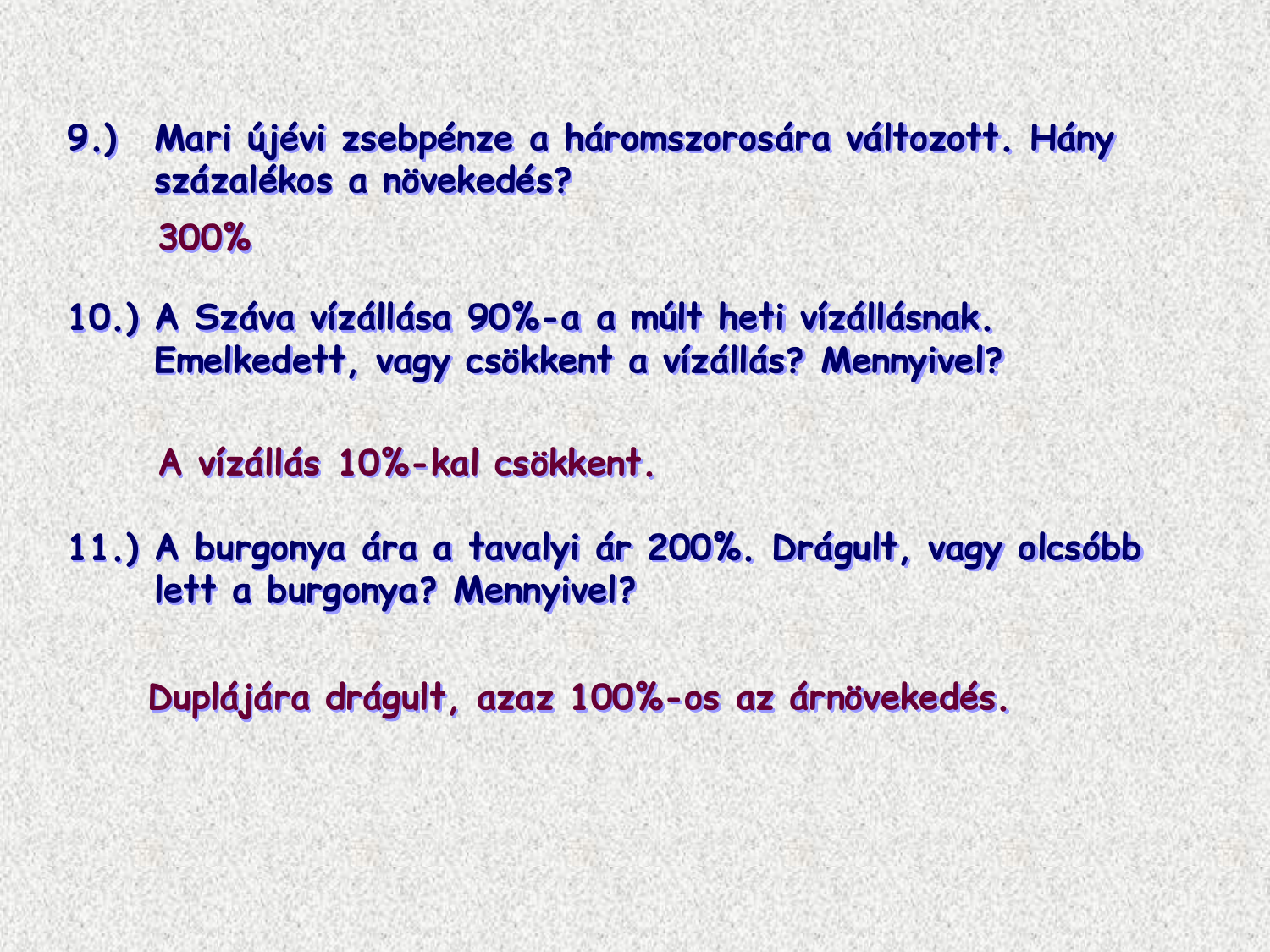

9.)	Mari újévi zsebpénze a háromszorosára változott. Hány százalékos a növekedés?
300%
10.)	A Száva vízállása 90%-a a múlt heti vízállásnak. Emelkedett, vagy csökkent a vízállás? Mennyivel?
A vízállás
10%-kal csökkent.
11.)	A burgonya ára a tavalyi ár 200%. Drágult, vagy olcsóbb lett a burgonya? Mennyivel?
Duplájára drágult, azaz 100%-os az árnövekedés.